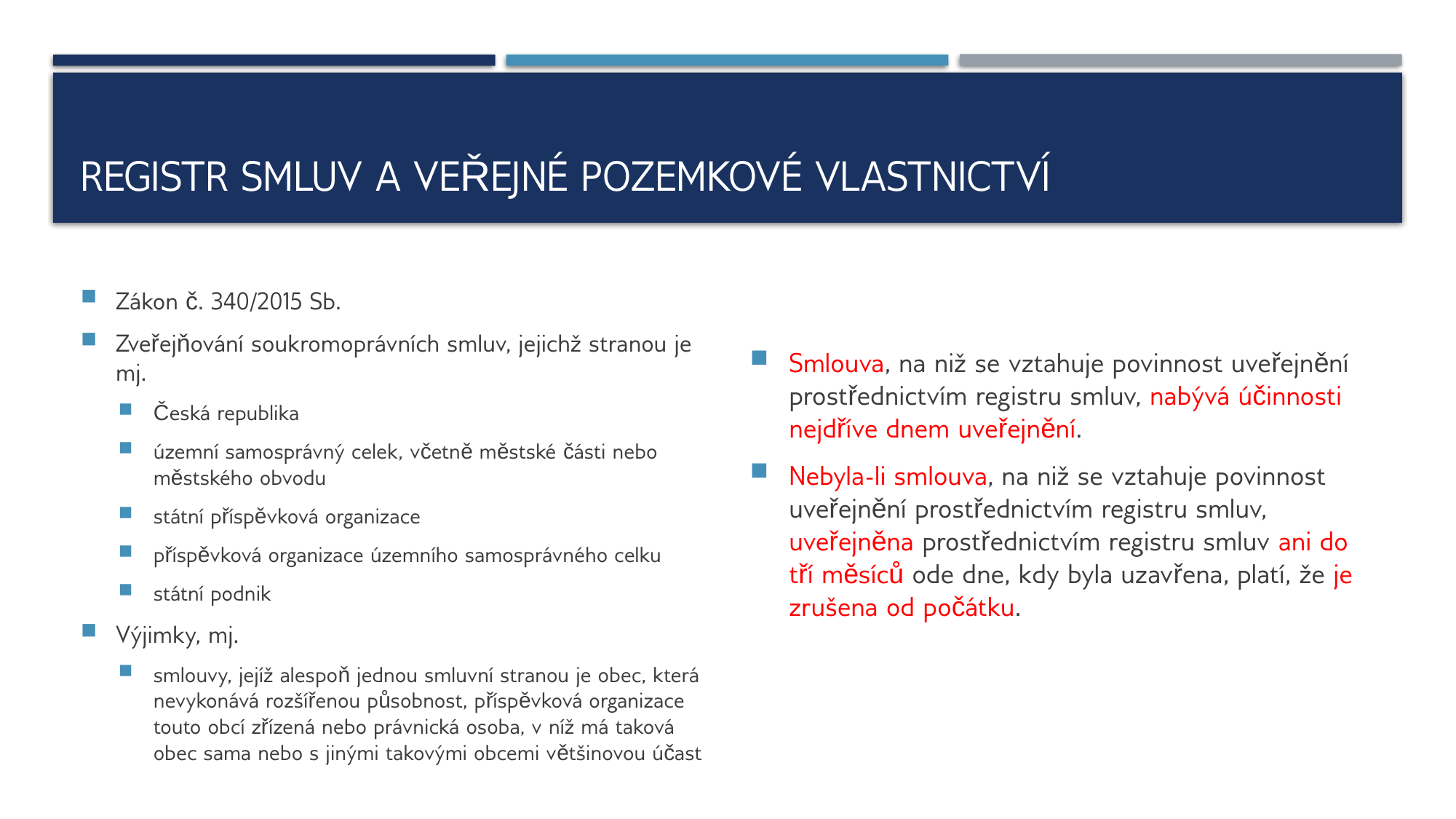

# Registr smluv a veřejné pozemkové vlastnictví
Zákon č. 340/2015 Sb.
Zveřejňování soukromoprávních smluv, jejichž stranou je mj.
Česká republika
územní samosprávný celek, včetně městské části nebo městského obvodu
státní příspěvková organizace
příspěvková organizace územního samosprávného celku
státní podnik
Výjimky, mj.
smlouvy, jejíž alespoň jednou smluvní stranou je obec, která nevykonává rozšířenou působnost, příspěvková organizace touto obcí zřízená nebo právnická osoba, v níž má taková obec sama nebo s jinými takovými obcemi většinovou účast
Smlouva, na niž se vztahuje povinnost uveřejnění prostřednictvím registru smluv, nabývá účinnosti nejdříve dnem uveřejnění.
Nebyla-li smlouva, na niž se vztahuje povinnost uveřejnění prostřednictvím registru smluv, uveřejněna prostřednictvím registru smluv ani do tří měsíců ode dne, kdy byla uzavřena, platí, že je zrušena od počátku.